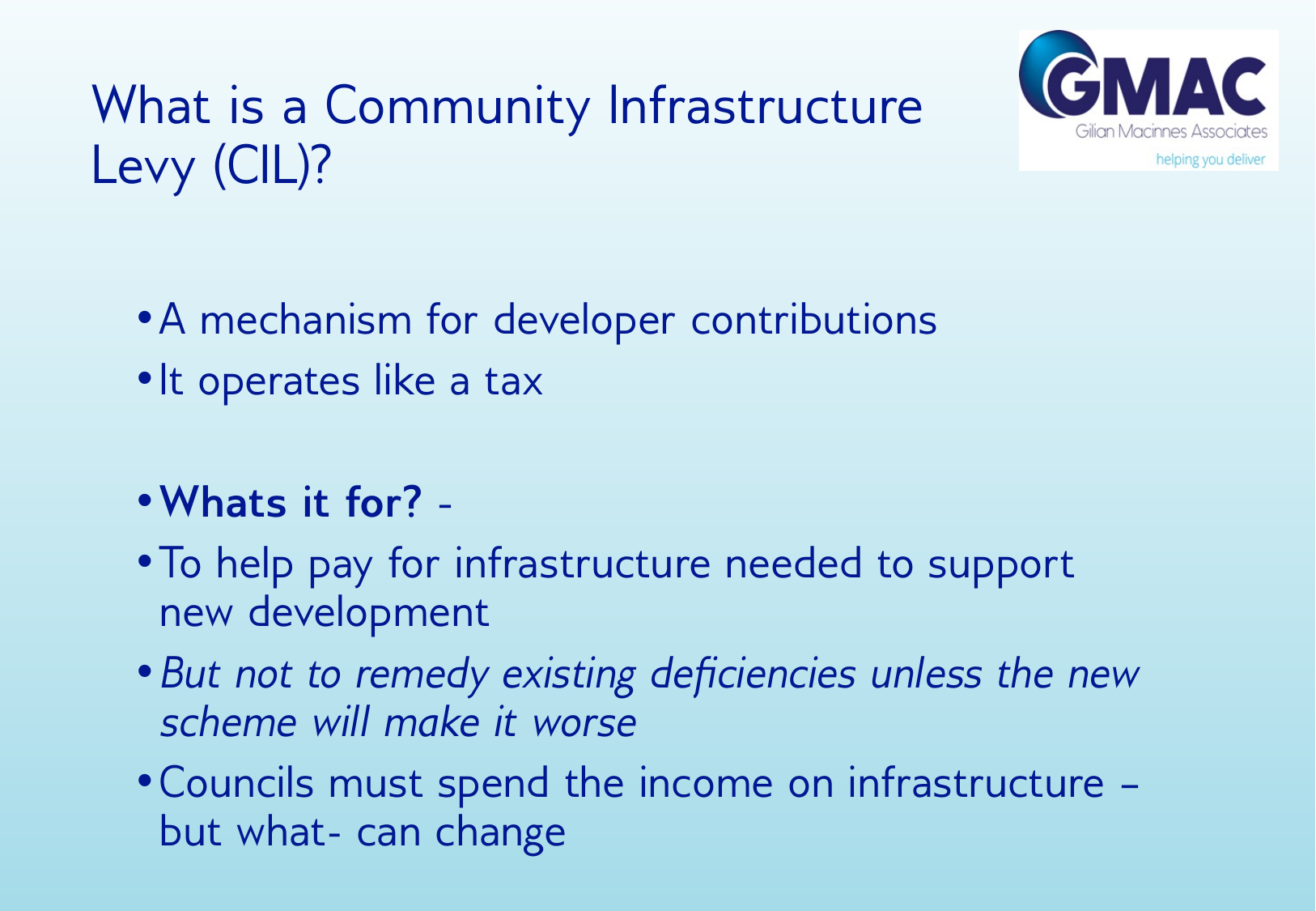

# What is a Community Infrastructure Levy (CIL)?
A mechanism for developer contributions
It operates like a tax

Whats it for? -
To help pay for infrastructure needed to support new development
But not to remedy existing deficiencies unless the new scheme will make it worse
Councils must spend the income on infrastructure – but what- can change